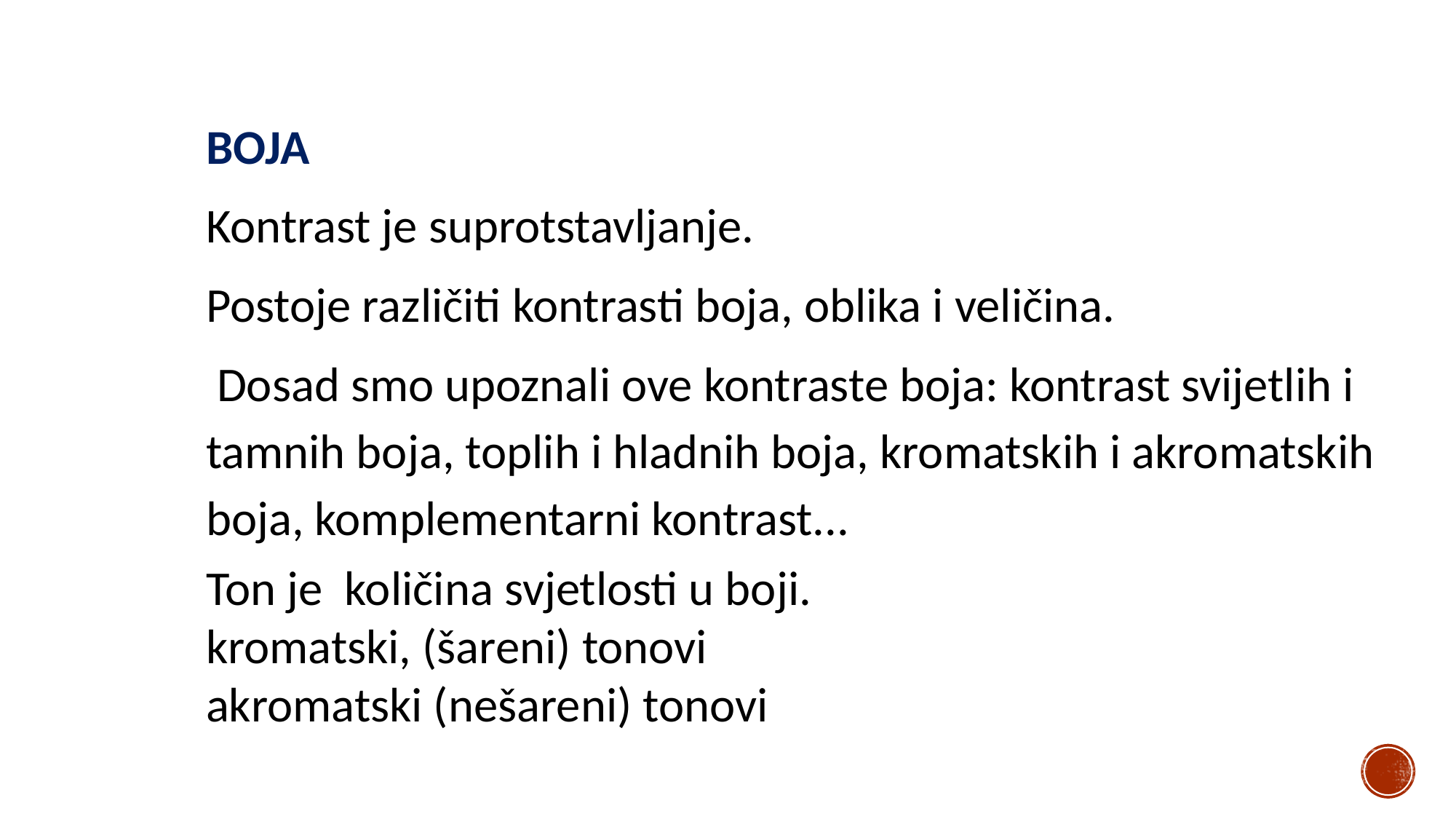

BOJA
Kontrast je suprotstavljanje.
Postoje različiti kontrasti boja, oblika i veličina.
 Dosad smo upoznali ove kontraste boja: kontrast svijetlih i tamnih boja, toplih i hladnih boja, kromatskih i akromatskih boja, komplementarni kontrast...
Ton je  količina svjetlosti u boji.
kromatski, (šareni) tonovi
akromatski (nešareni) tonovi